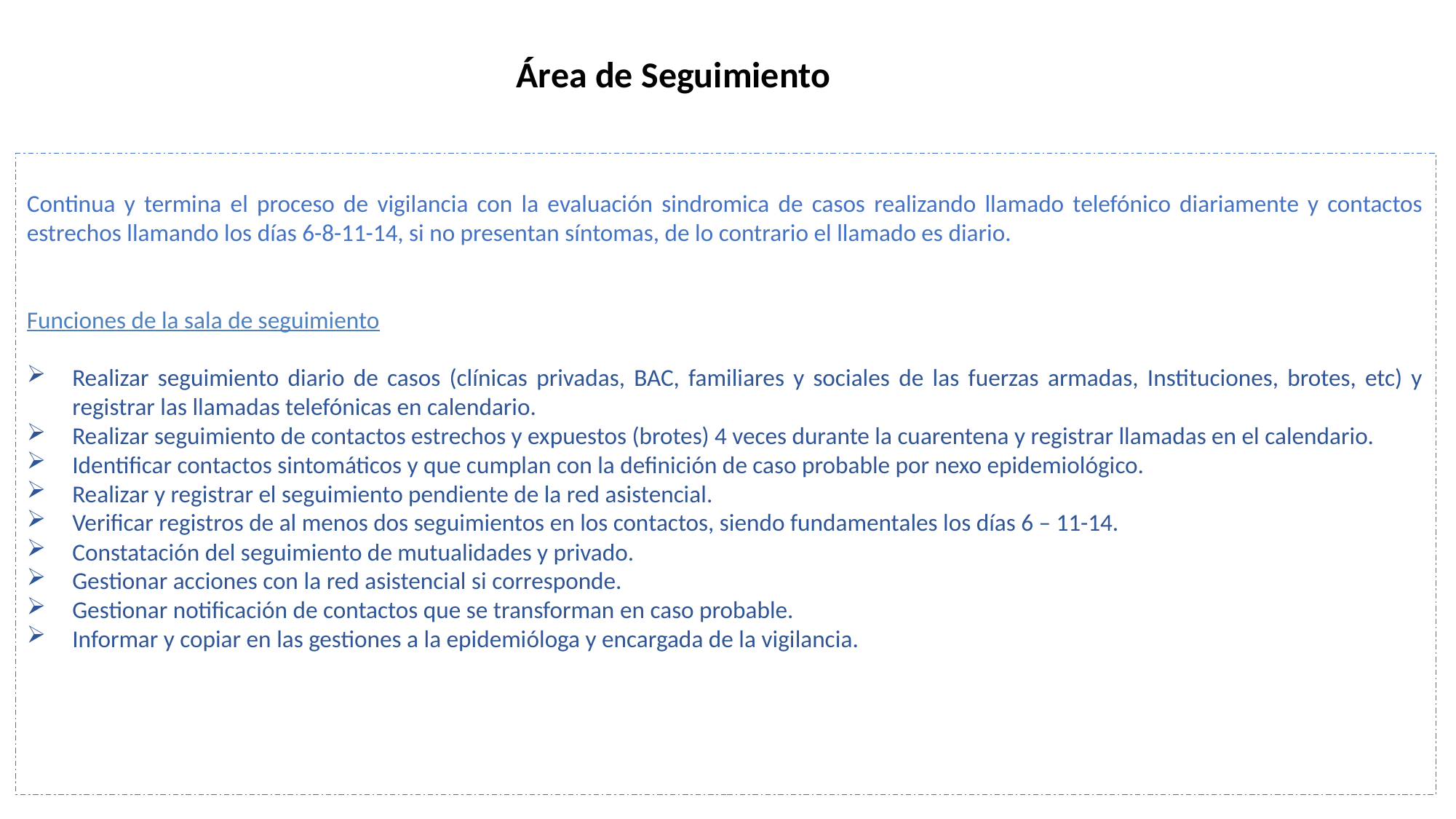

Área de Seguimiento

Continua y termina el proceso de vigilancia con la evaluación sindromica de casos realizando llamado telefónico diariamente y contactos estrechos llamando los días 6-8-11-14, si no presentan síntomas, de lo contrario el llamado es diario.

Funciones de la sala de seguimiento

Realizar seguimiento diario de casos (clínicas privadas, BAC, familiares y sociales de las fuerzas armadas, Instituciones, brotes, etc) y registrar las llamadas telefónicas en calendario.
Realizar seguimiento de contactos estrechos y expuestos (brotes) 4 veces durante la cuarentena y registrar llamadas en el calendario.
Identificar contactos sintomáticos y que cumplan con la definición de caso probable por nexo epidemiológico.
Realizar y registrar el seguimiento pendiente de la red asistencial.
Verificar registros de al menos dos seguimientos en los contactos, siendo fundamentales los días 6 – 11-14.
Constatación del seguimiento de mutualidades y privado.
Gestionar acciones con la red asistencial si corresponde.
Gestionar notificación de contactos que se transforman en caso probable.
Informar y copiar en las gestiones a la epidemióloga y encargada de la vigilancia.